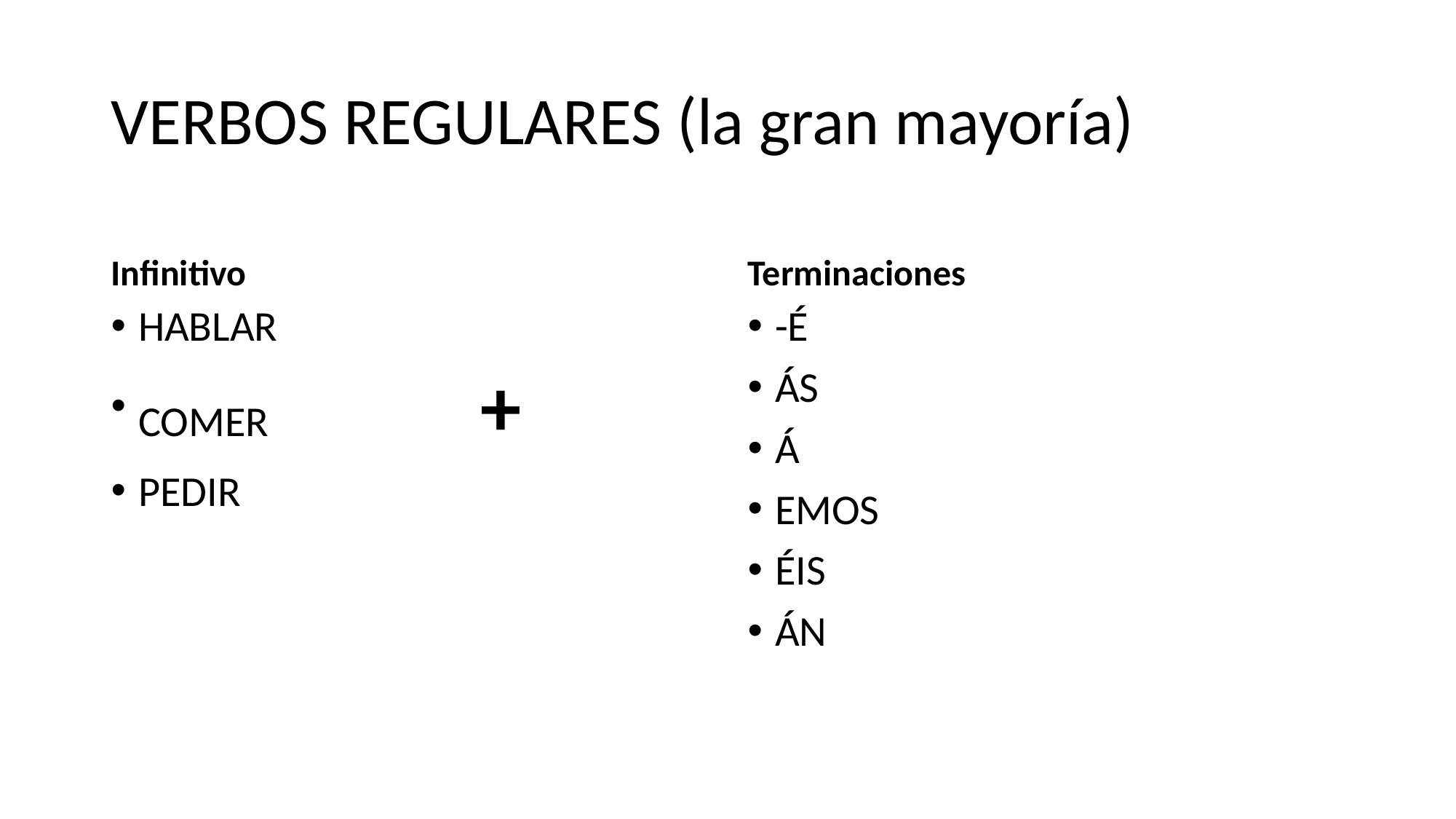

# VERBOS REGULARES (la gran mayoría)
Infinitivo
Terminaciones
HABLAR
COMER                      +
PEDIR
-É
ÁS
Á
EMOS
ÉIS
ÁN